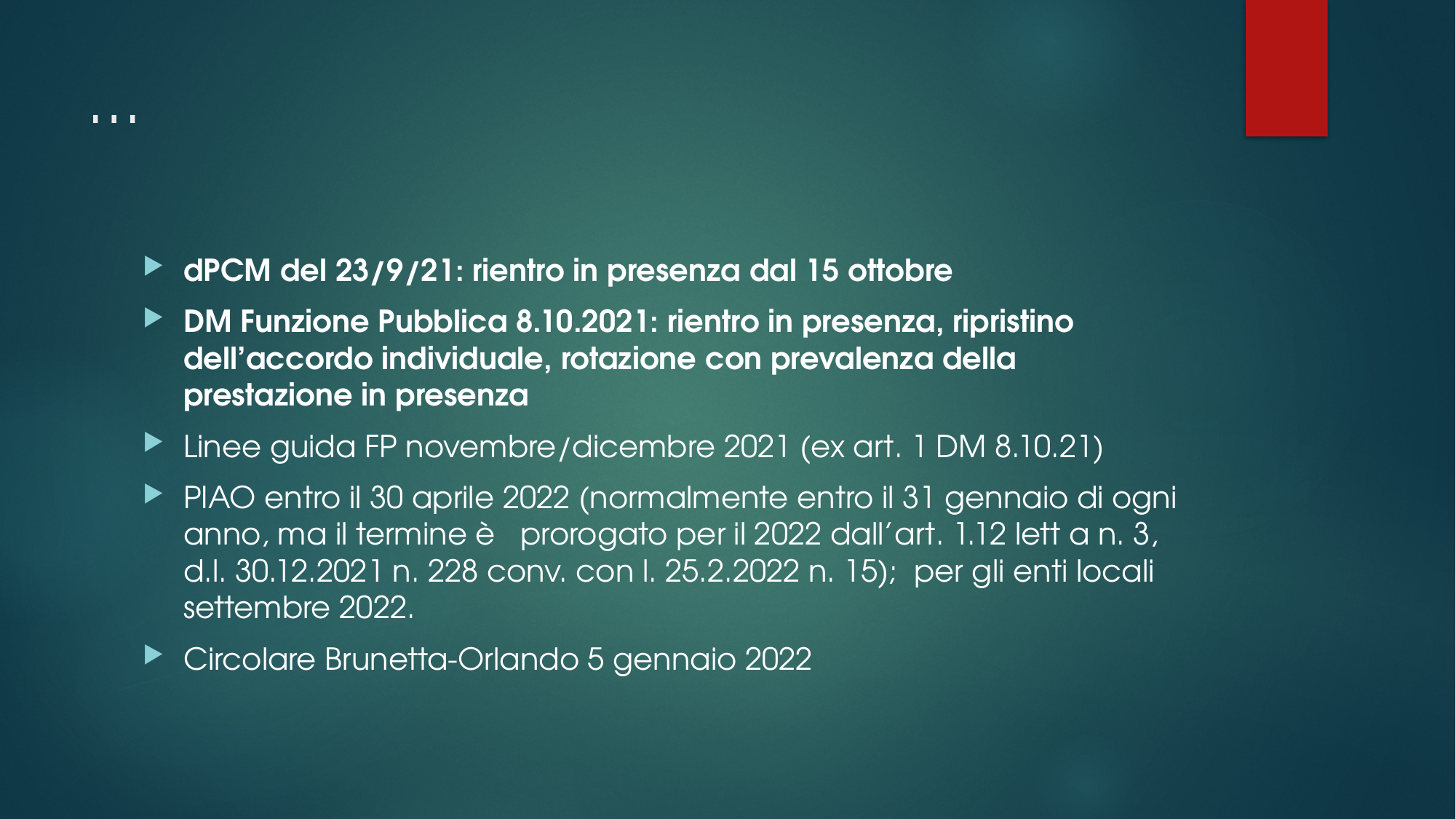

# …
dPCM del 23/9/21: rientro in presenza dal 15 ottobre
DM Funzione Pubblica 8.10.2021: rientro in presenza, ripristino dell’accordo individuale, rotazione con prevalenza della prestazione in presenza
Linee guida FP novembre/dicembre 2021 (ex art. 1 DM 8.10.21)
PIAO entro il 30 aprile 2022 (normalmente entro il 31 gennaio di ogni anno, ma il termine è   prorogato per il 2022 dall’art. 1.12 lett a n. 3, d.l. 30.12.2021 n. 228 conv. con l. 25.2.2022 n. 15);  per gli enti locali settembre 2022.
Circolare Brunetta-Orlando 5 gennaio 2022